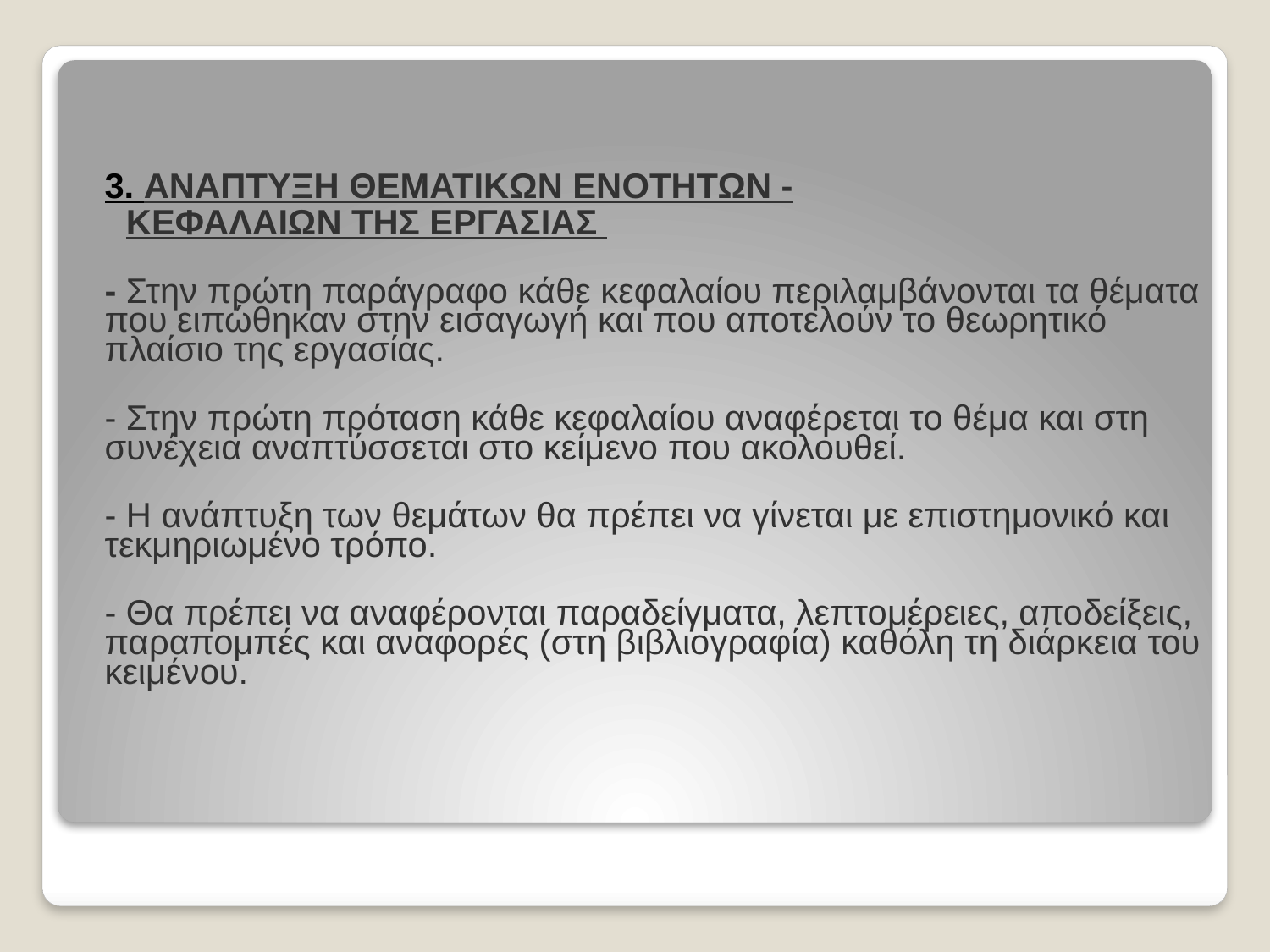

3. ΑΝΑΠΤΥΞΗ ΘΕΜΑΤΙΚΩΝ ΕΝΟΤΗΤΩΝ -
      ΚΕΦΑΛΑΙΩΝ ΤΗΣ ΕΡΓΑΣΙΑΣ

	- Στην πρώτη παράγραφο κάθε κεφαλαίου περιλαμβάνονται τα θέματα που ειπώθηκαν στην εισαγωγή και που αποτελούν το θεωρητικό πλαίσιο της εργασίας.

	- Στην πρώτη πρόταση κάθε κεφαλαίου αναφέρεται το θέμα και στη συνέχεια αναπτύσσεται στο κείμενο που ακολουθεί.

	- Η ανάπτυξη των θεμάτων θα πρέπει να γίνεται με επιστημονικό και τεκμηριωμένο τρόπο.

	- Θα πρέπει να αναφέρονται παραδείγματα, λεπτομέρειες, αποδείξεις, παραπομπές και αναφορές (στη βιβλιογραφία) καθόλη τη διάρκεια του κειμένου.